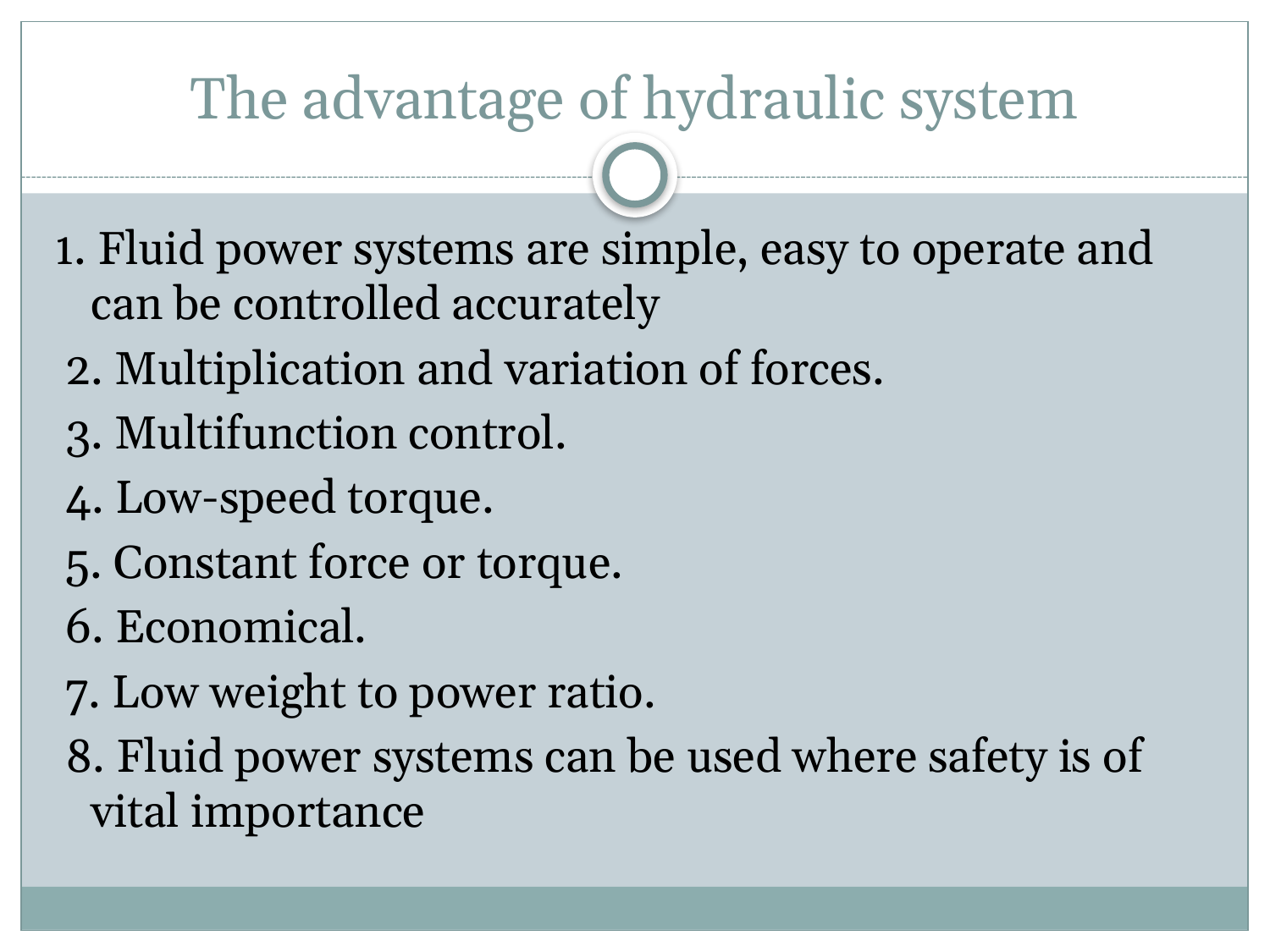

# The advantage of hydraulic system
1. Fluid power systems are simple, easy to operate and can be controlled accurately
 2. Multiplication and variation of forces.
 3. Multifunction control.
 4. Low-speed torque.
 5. Constant force or torque.
 6. Economical.
 7. Low weight to power ratio.
 8. Fluid power systems can be used where safety is of vital importance